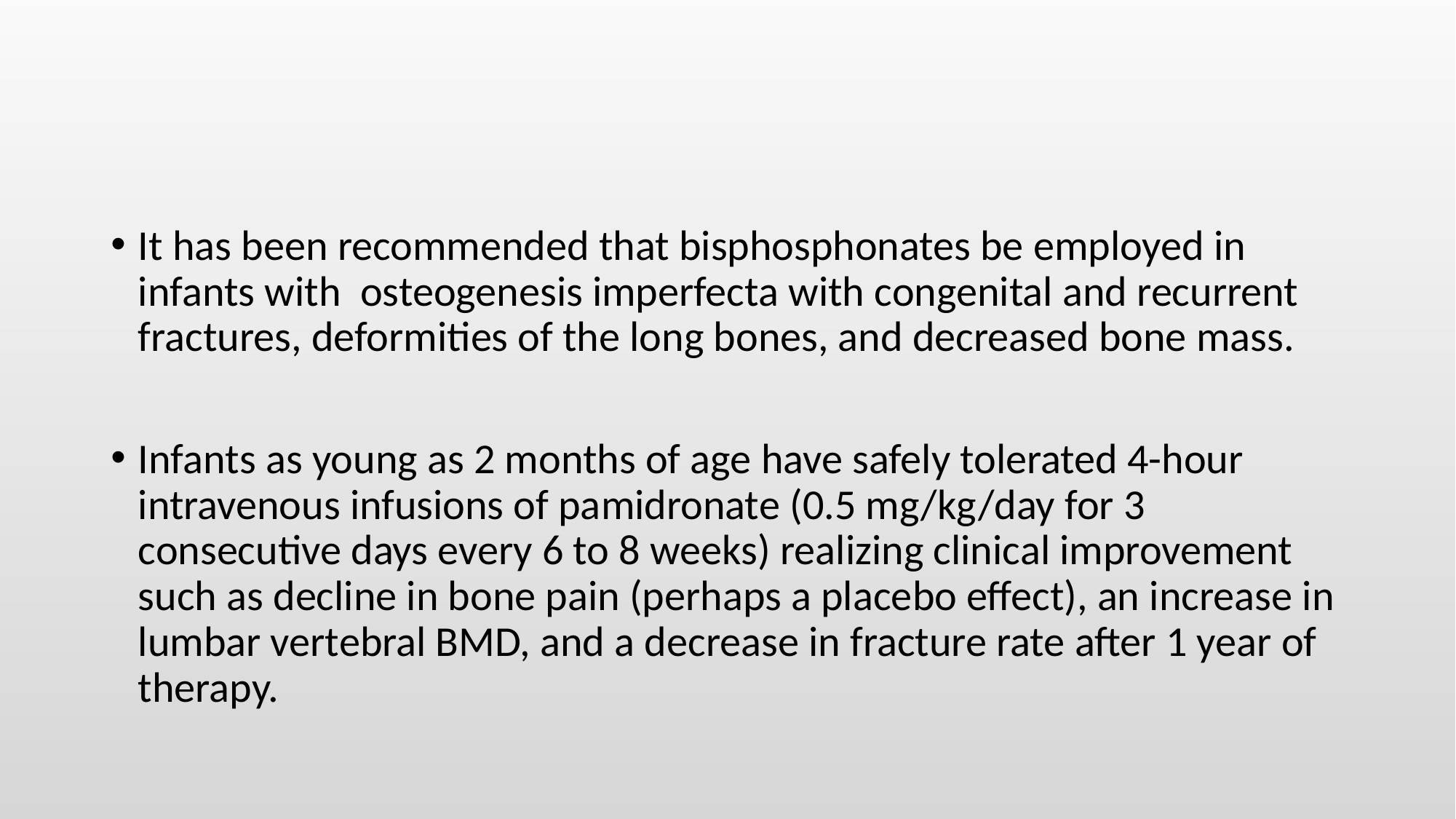

#
It has been recommended that bisphosphonates be employed in infants with  osteogenesis imperfecta with congenital and recurrent fractures, deformities of the long bones, and decreased bone mass.

Infants as young as 2 months of age have safely tolerated 4-hour intravenous infusions of pamidronate (0.5 mg/kg/day for 3 consecutive days every 6 to 8 weeks) realizing clinical improvement such as decline in bone pain (perhaps a placebo effect), an increase in lumbar vertebral BMD, and a decrease in fracture rate after 1 year of therapy.